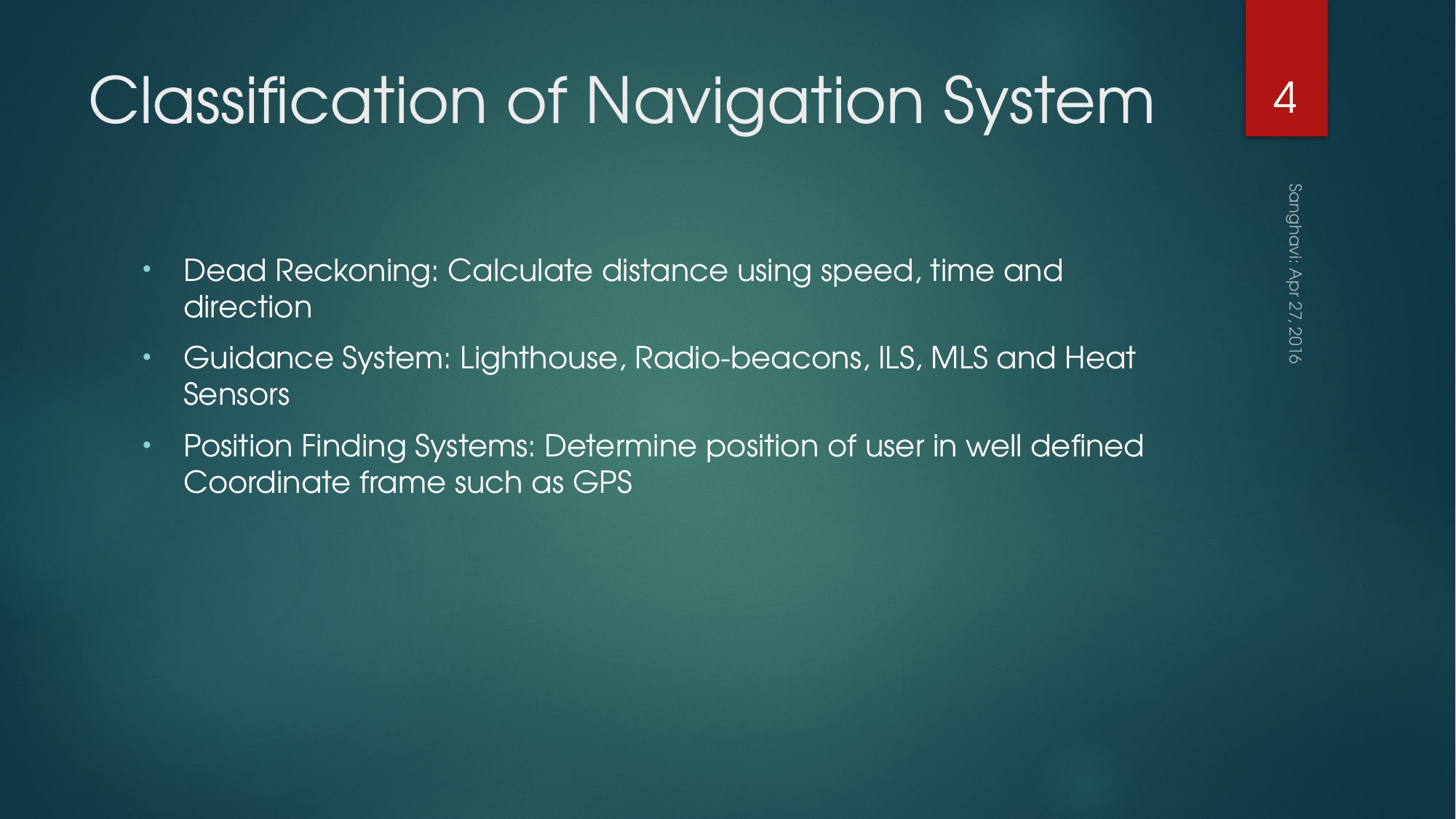

4
# Classification of Navigation System
Dead Reckoning: Calculate distance using speed, time and direction
Guidance System: Lighthouse, Radio-beacons, ILS, MLS and Heat Sensors
Position Finding Systems: Determine position of user in well defined Coordinate frame such as GPS
Sanghavi: Apr 27, 2016